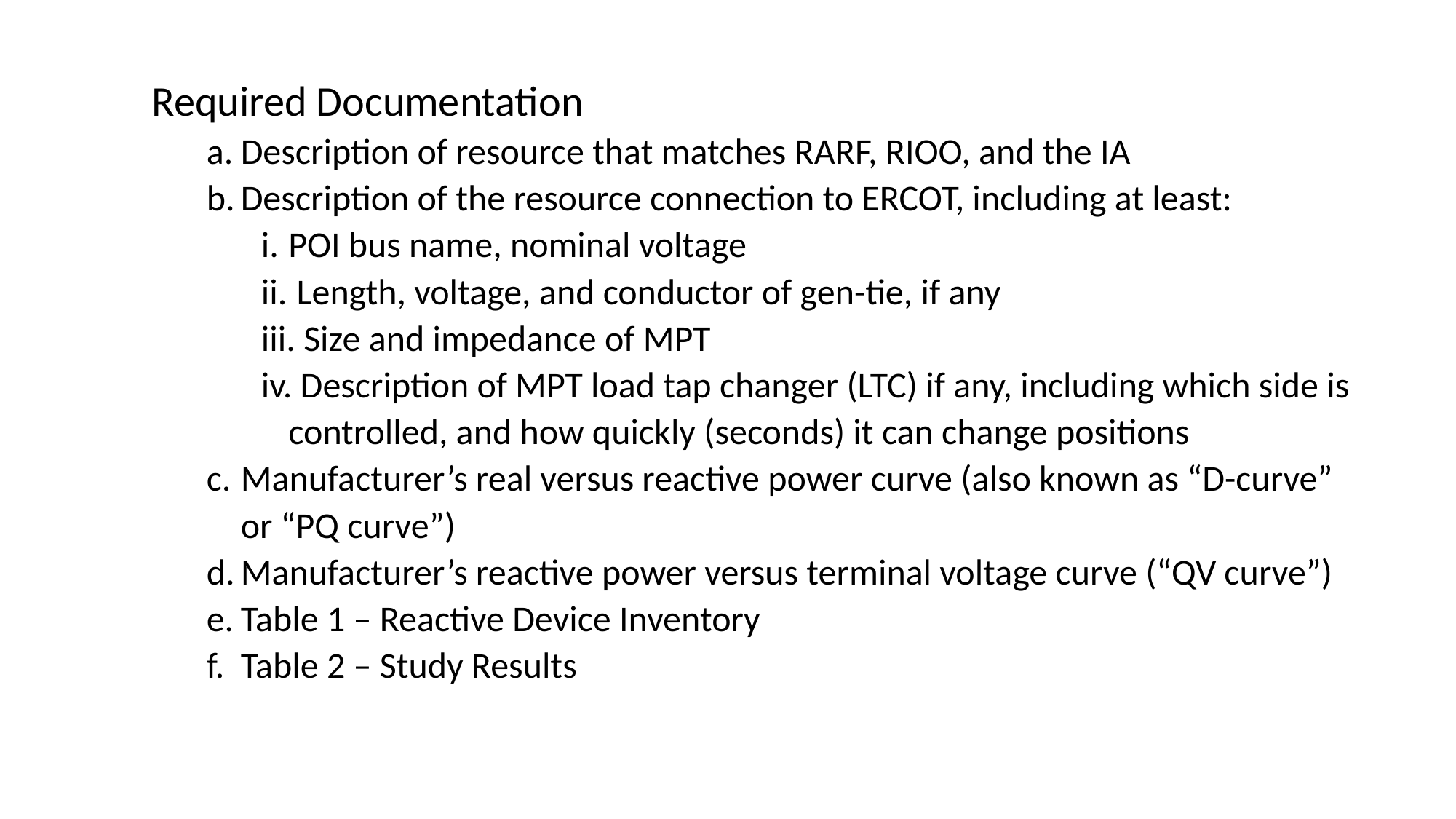

Required Documentation
Description of resource that matches RARF, RIOO, and the IA
Description of the resource connection to ERCOT, including at least:
POI bus name, nominal voltage
 Length, voltage, and conductor of gen-tie, if any
 Size and impedance of MPT
 Description of MPT load tap changer (LTC) if any, including which side is controlled, and how quickly (seconds) it can change positions
Manufacturer’s real versus reactive power curve (also known as “D-curve” or “PQ curve”)
Manufacturer’s reactive power versus terminal voltage curve (“QV curve”)
Table 1 – Reactive Device Inventory
Table 2 – Study Results